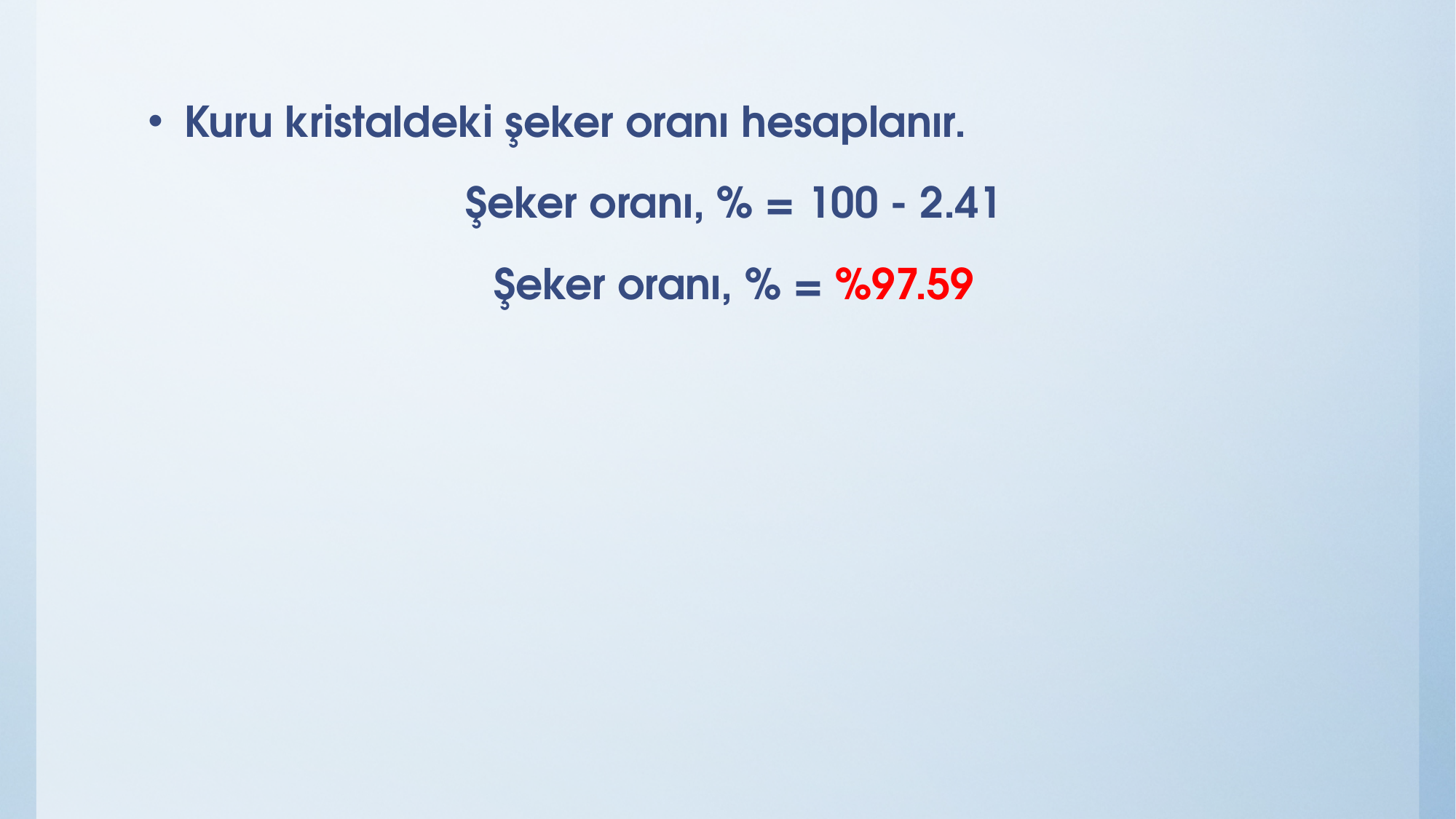

Kuru kristaldeki şeker oranı hesaplanır.
Şeker oranı, % = 100 - 2.41
Şeker oranı, % = %97.59